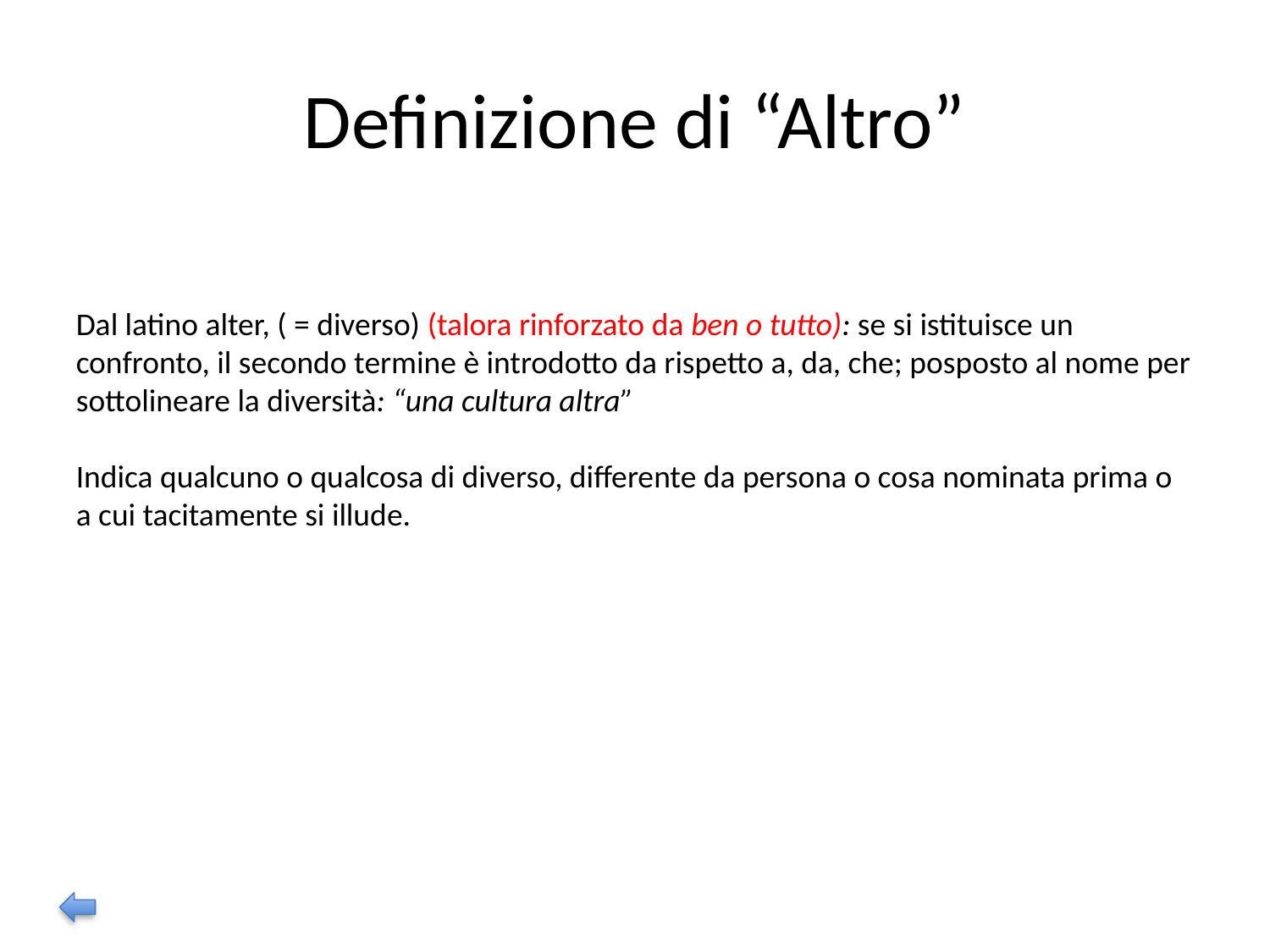

# Definizione di “Altro”

Dal latino alter, ( = diverso) (talora rinforzato da ben o tutto): se si istituisce un confronto, il secondo termine è introdotto da rispetto a, da, che; posposto al nome per sottolineare la diversità: “una cultura altra”

Indica qualcuno o qualcosa di diverso, differente da persona o cosa nominata prima o a cui tacitamente si illude.